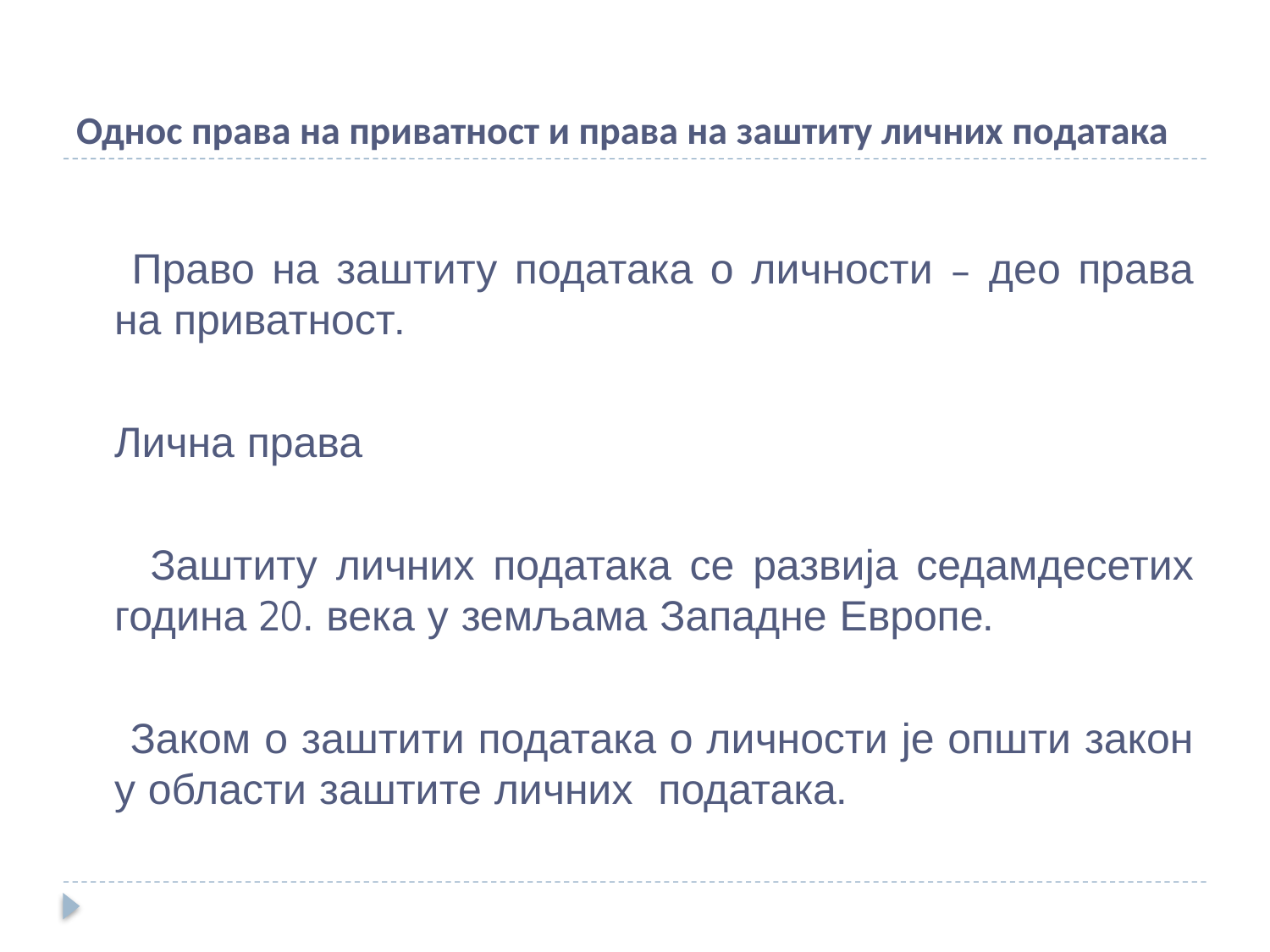

# Однос права на приватност и права на заштиту личних података

	 Право на заштиту података о личности – део права на приватност.

	Лична права

    Заштиту личних података се развија седамдесетих година 20. века у земљама Западне Европе.

    Заком о заштити података о личности је општи закон у области заштите личних  података.